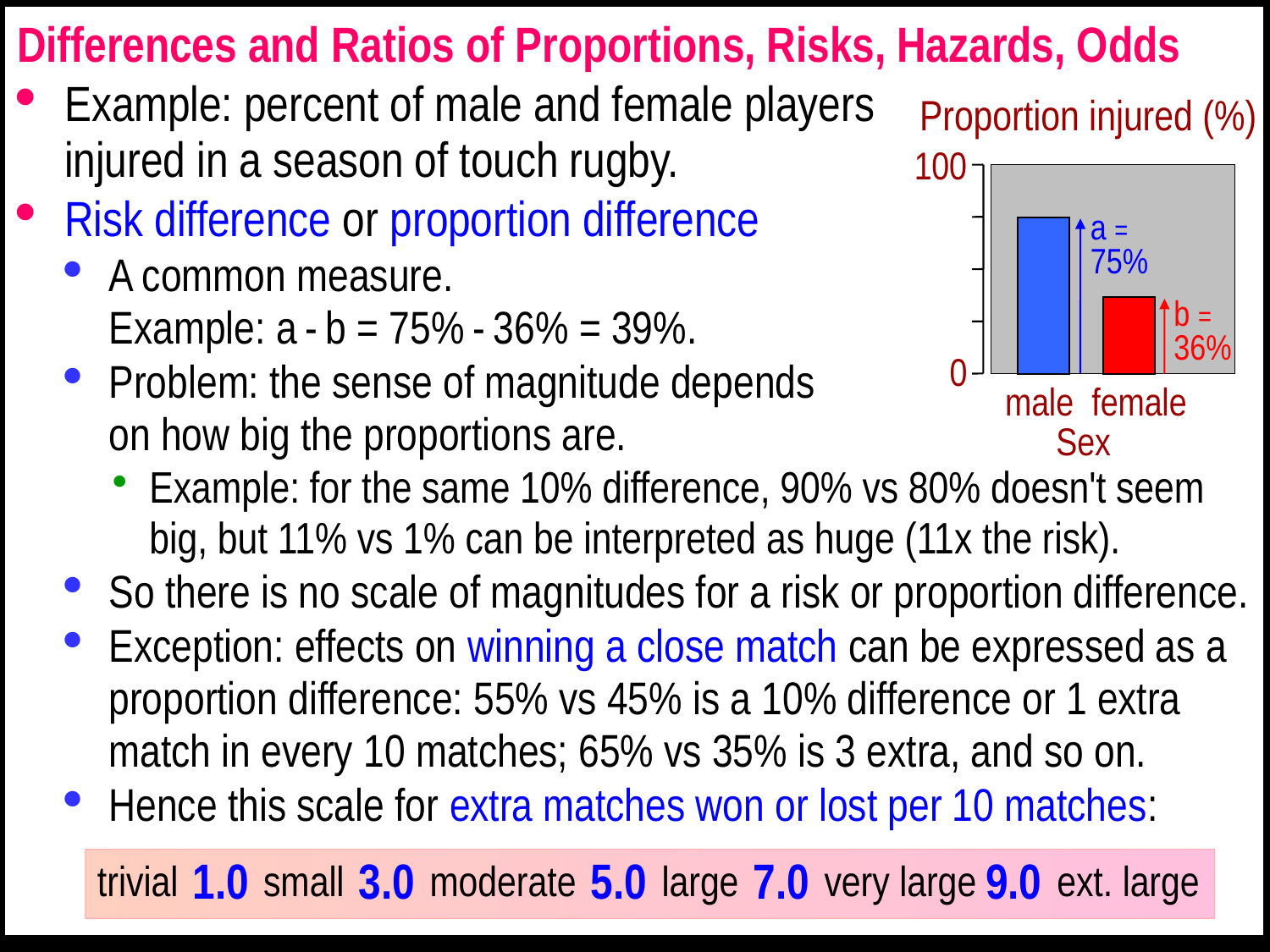

Differences and Ratios of Proportions, Risks, Hazards, Odds
Example: percent of male and female players
injured in a season of touch rugby.
Risk difference or proportion difference
A common measure.
Example: a - b = 75% - 36% = 39%.
Problem: the sense of magnitude depends
on how big the proportions are.
Example: for the same 10% difference, 90% vs 80% doesn't seem big, but 11% vs 1% can be interpreted as huge (11x the risk).
So there is no scale of magnitudes for a risk or proportion difference.
Exception: effects on winning a close match can be expressed as a proportion difference: 55% vs 45% is a 10% difference or 1 extra match in every 10 matches; 65% vs 35% is 3 extra, and so on.
Hence this scale for extra matches won or lost per 10 matches:
Proportion injured (%)
100

0

male
female
Sex
a =
75%

b =
36%

1.0
3.0
5.0
7.0
9.0
trivial
small
moderate
large
very large
ext. large